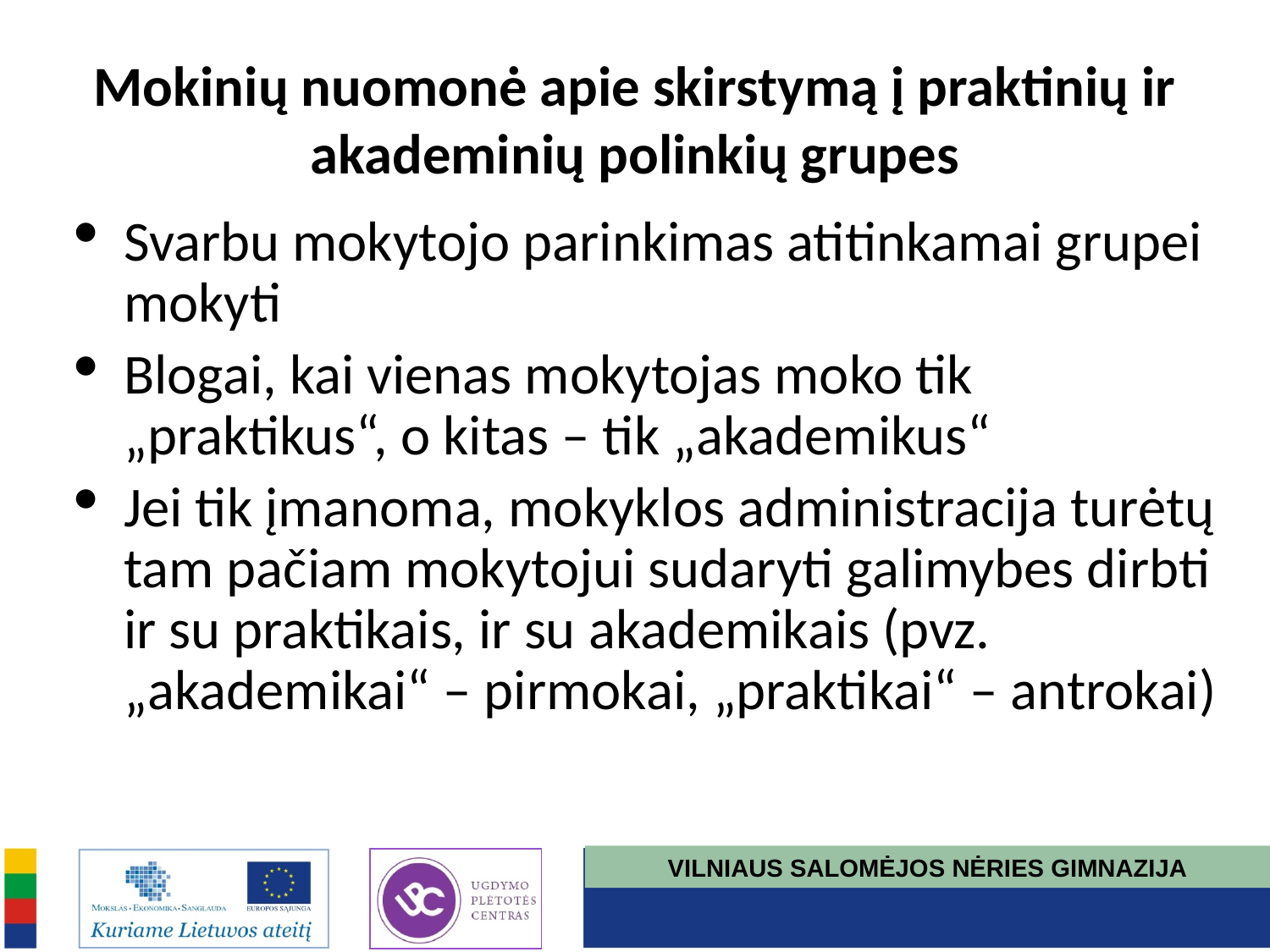

# Mokinių nuomonė apie skirstymą į praktinių ir akademinių polinkių grupes
Svarbu mokytojo parinkimas atitinkamai grupei mokyti
Blogai, kai vienas mokytojas moko tik „praktikus“, o kitas – tik „akademikus“
Jei tik įmanoma, mokyklos administracija turėtų tam pačiam mokytojui sudaryti galimybes dirbti ir su praktikais, ir su akademikais (pvz. „akademikai“ – pirmokai, „praktikai“ – antrokai)
VILNIAUS SALOMĖJOS NĖRIES GIMNAZIJA